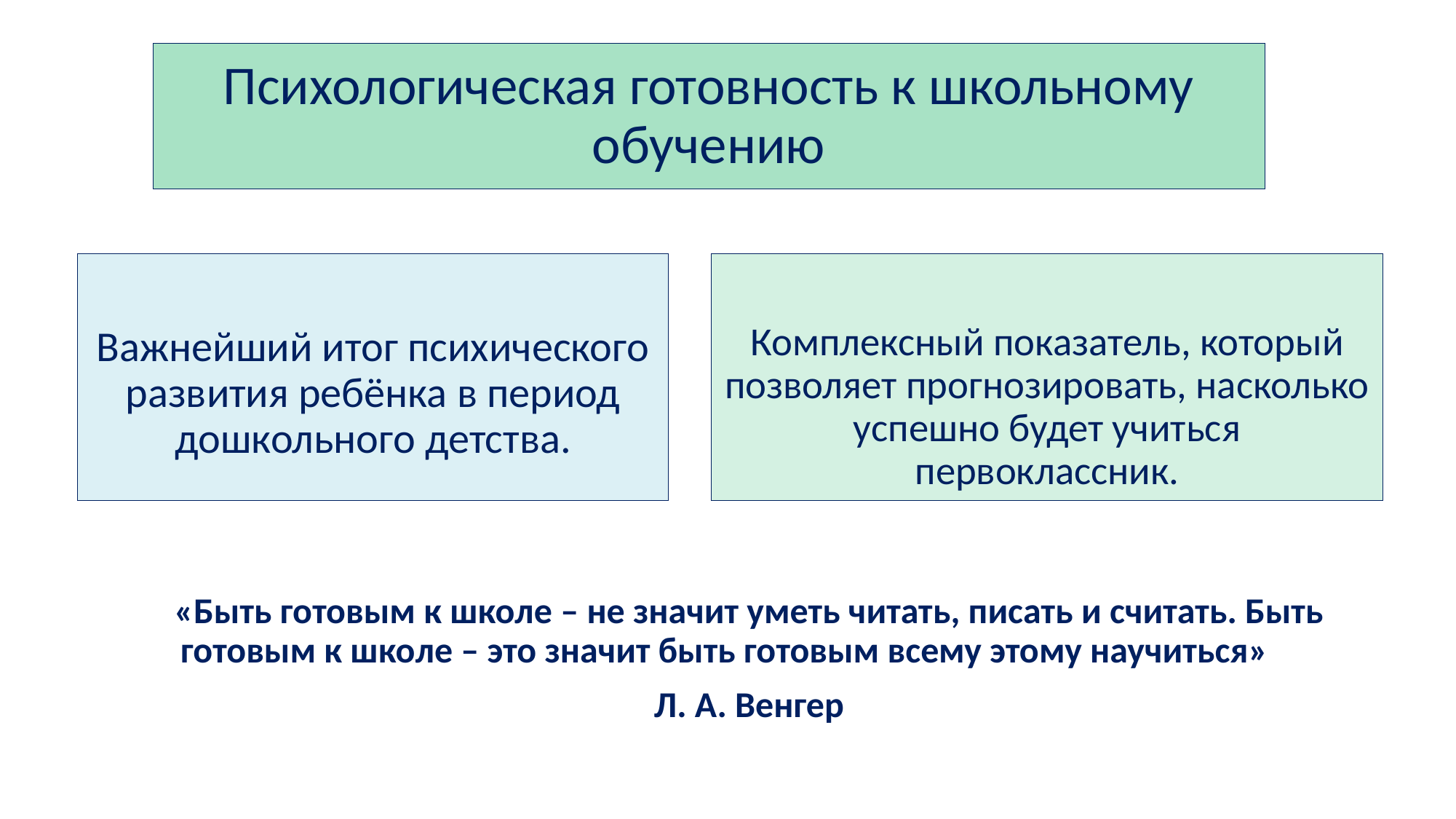

# Психологическая готовность к школьному обучению

Важнейший итог психического развития ребёнка в период дошкольного детства.

Комплексный показатель, который позволяет прогнозировать, насколько успешно будет учиться первоклассник.

«Быть готовым к школе – не значит уметь читать, писать и считать. Быть готовым к школе – это значит быть готовым всему этому научиться»
Л. А. Венгер